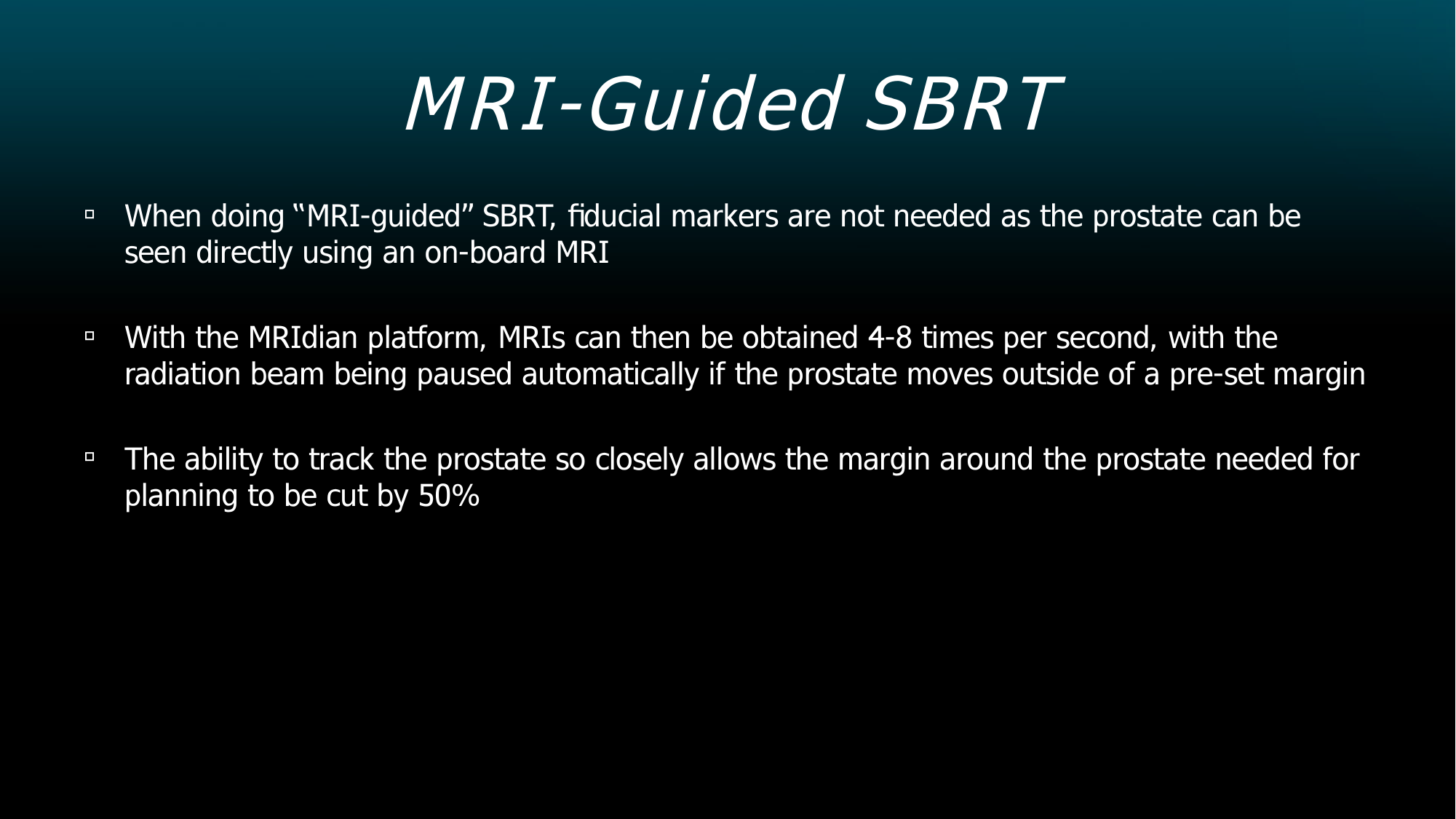

# MRI-Guided SBRT
When doing “MRI-guided” SBRT, fiducial markers are not needed as the prostate can be seen directly using an on-board MRI

With the MRIdian platform, MRIs can then be obtained 4-8 times per second, with the radiation beam being paused automatically if the prostate moves outside of a pre-set margin

The ability to track the prostate so closely allows the margin around the prostate needed for planning to be cut by 50%